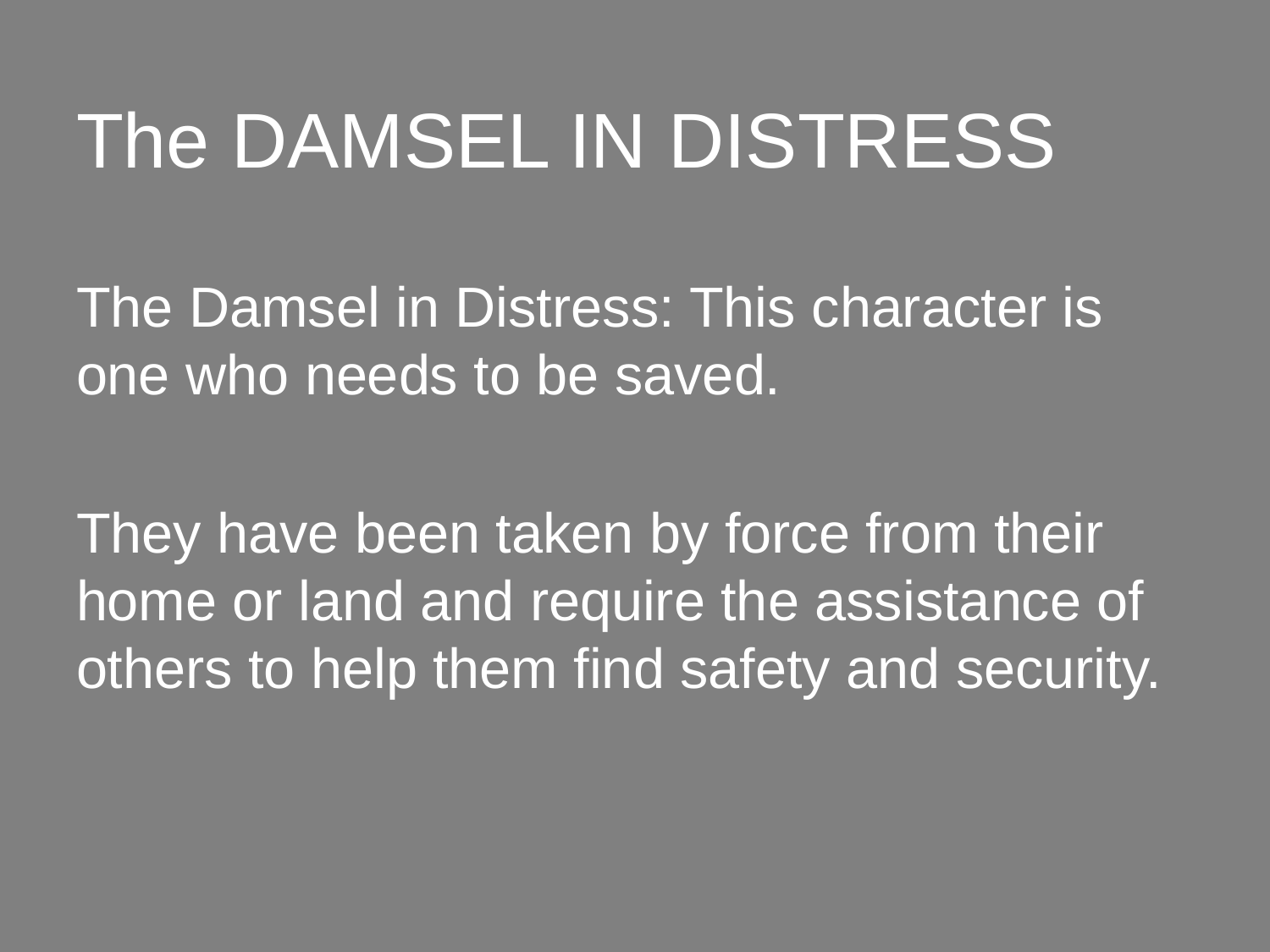

# The DAMSEL IN DISTRESS
The Damsel in Distress: This character is one who needs to be saved.

They have been taken by force from their home or land and require the assistance of others to help them find safety and security.